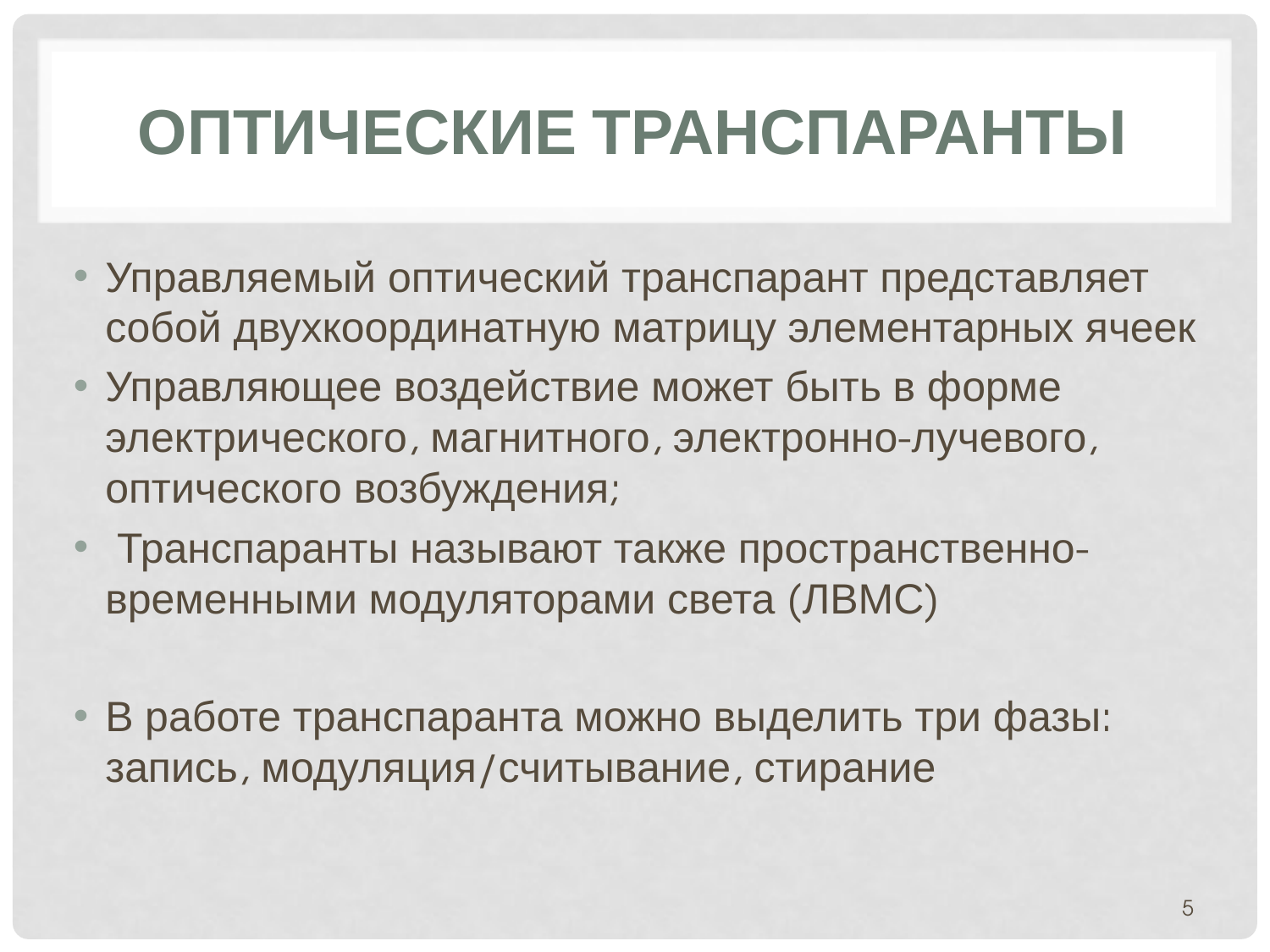

# Оптические транспаранты
Управляемый оптический транспарант представ­ляет собой двухкоординатную матрицу элементарных ячеек
Управляющее воздействие может быть в форме электрического, магнитного, электронно-лучевого, оптического возбуждения;
 Транспаранты называют также пространственно-временными модуляторами света (ЛВМС)

В работе транспаранта можно выделить три фазы: запись, модуляция/счи­тывание, стирание
5